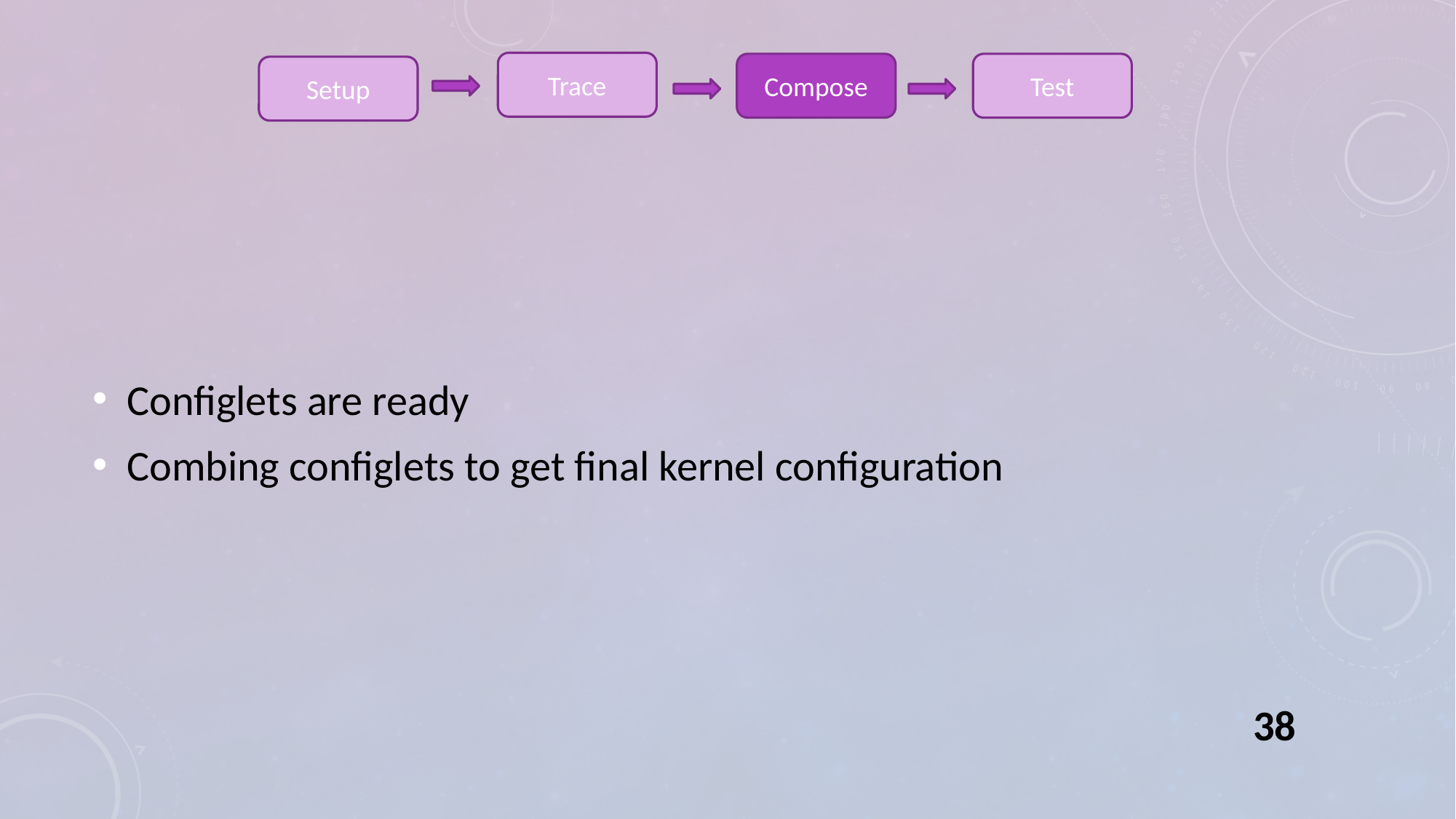

Trace
Compose
Test
Setup

Configlets are ready
Combing configlets to get final kernel configuration
38